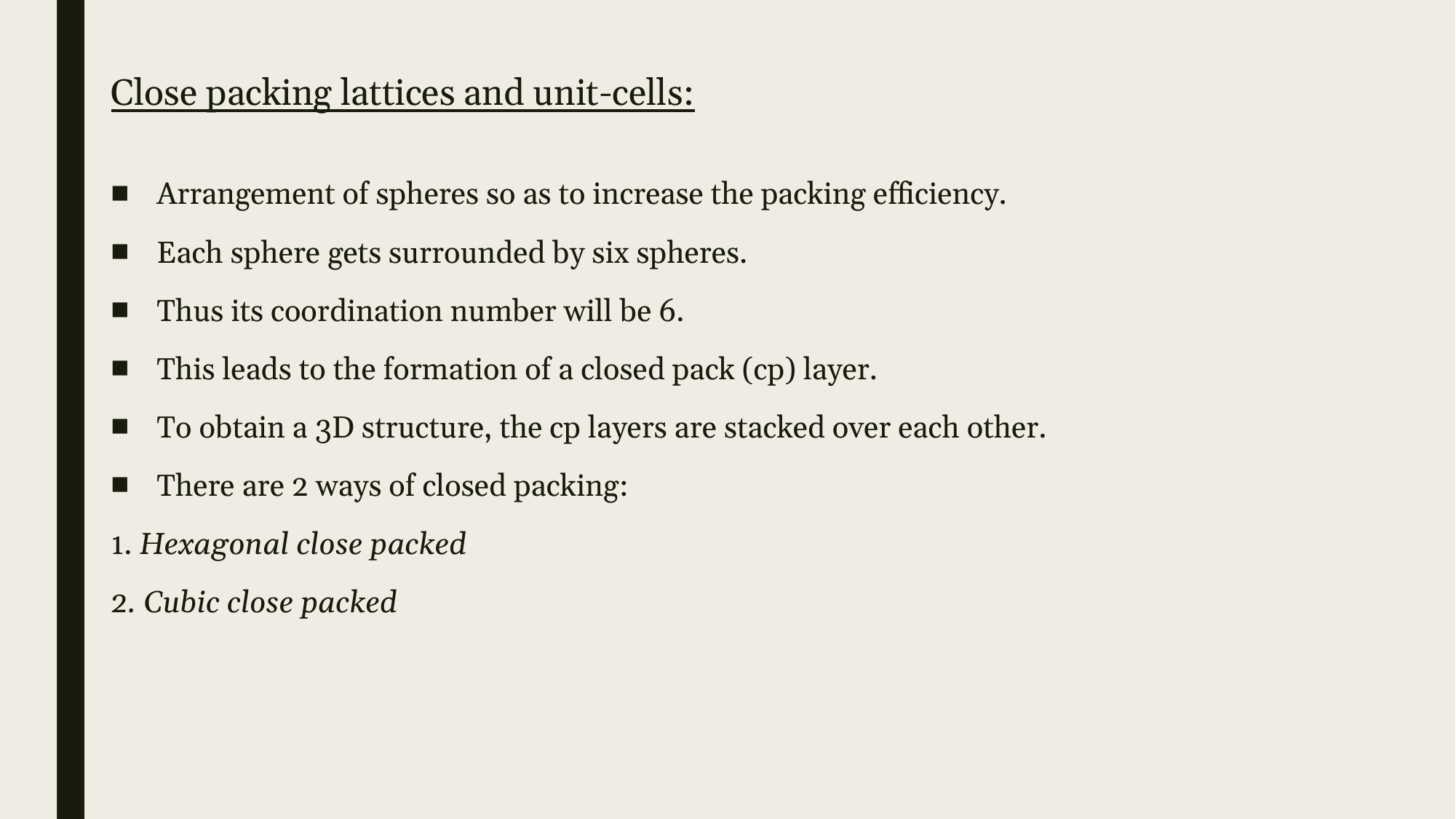

# Close packing lattices and unit-cells:
Arrangement of spheres so as to increase the packing efficiency.
Each sphere gets surrounded by six spheres.
Thus its coordination number will be 6.
This leads to the formation of a closed pack (cp) layer.
To obtain a 3D structure, the cp layers are stacked over each other.
There are 2 ways of closed packing:
1. Hexagonal close packed
2. Cubic close packed